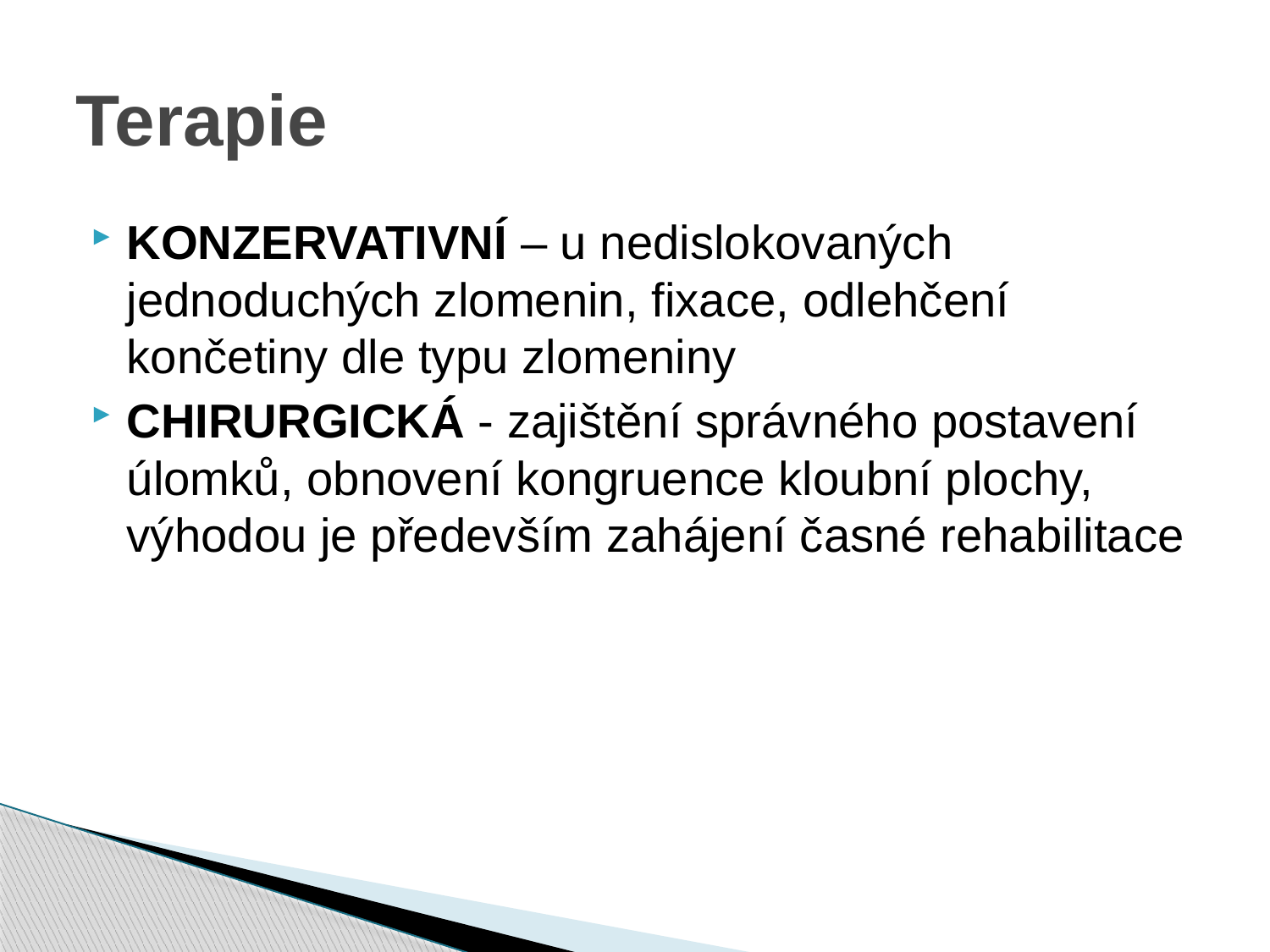

# Terapie
KONZERVATIVNÍ – u nedislokovaných jednoduchých zlomenin, fixace, odlehčení končetiny dle typu zlomeniny
CHIRURGICKÁ - zajištění správného postavení úlomků, obnovení kongruence kloubní plochy, výhodou je především zahájení časné rehabilitace